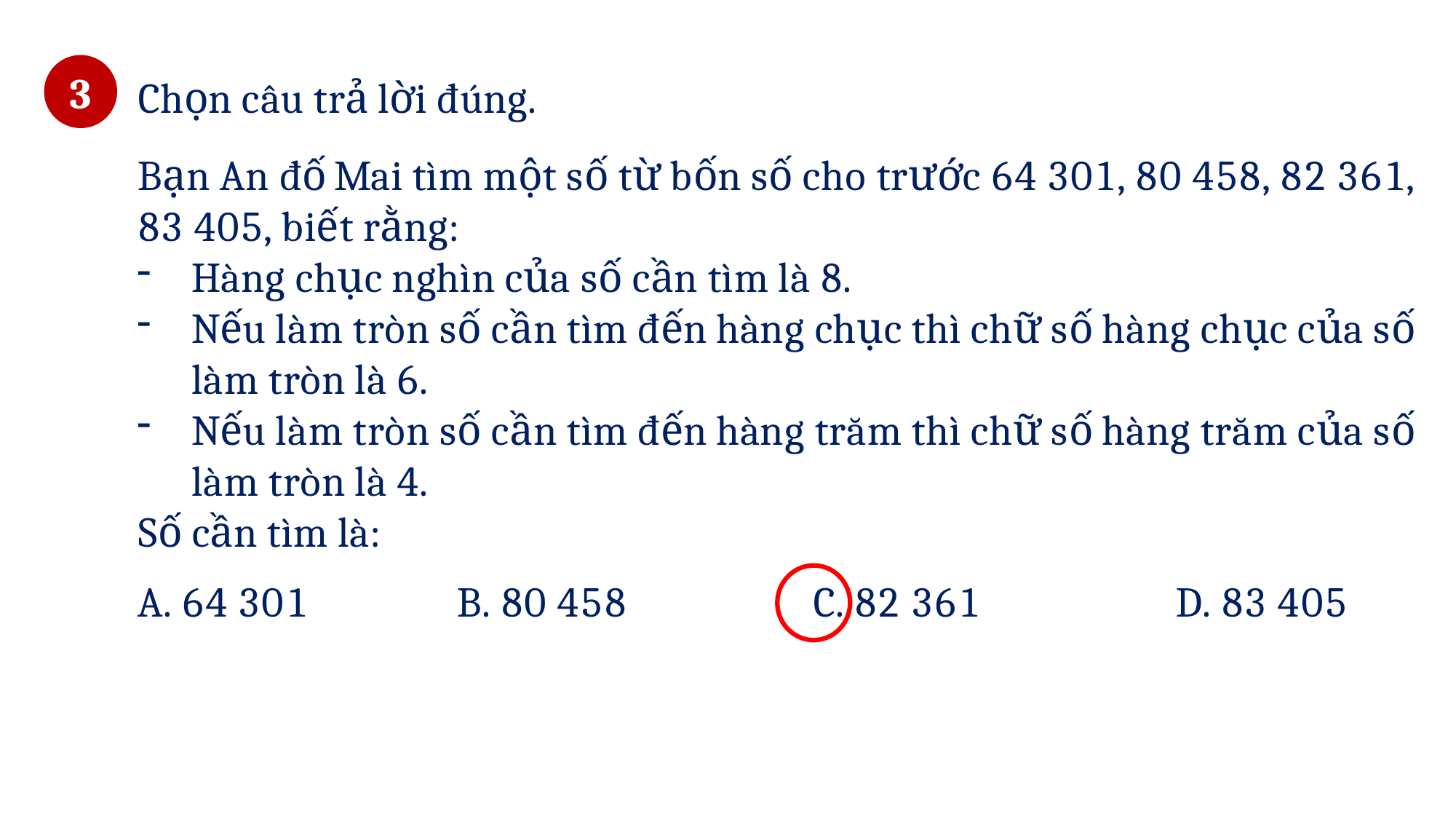

3
Chọn câu trả lời đúng.
Bạn An đố Mai tìm một số từ bốn số cho trước 64 301, 80 458, 82 361, 83 405, biết rằng:
Hàng chục nghìn của số cần tìm là 8.
Nếu làm tròn số cần tìm đến hàng chục thì chữ số hàng chục của số làm tròn là 6.
Nếu làm tròn số cần tìm đến hàng trăm thì chữ số hàng trăm của số làm tròn là 4.
Số cần tìm là:

A. 64 301                B. 80 458                    C. 82 361                     D. 83 405